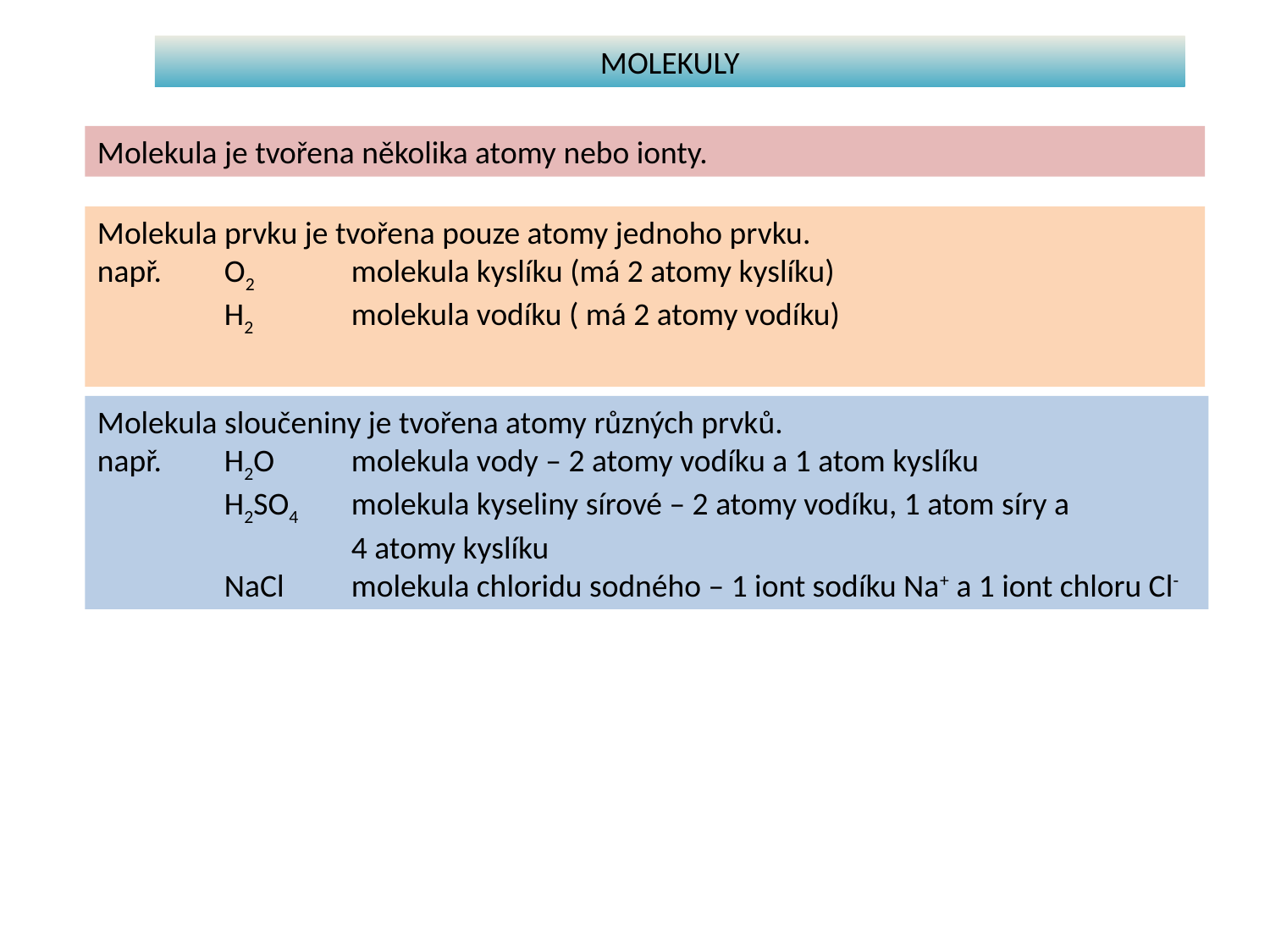

MOLEKULY
Molekula je tvořena několika atomy nebo ionty.
Molekula prvku je tvořena pouze atomy jednoho prvku.
např.  	O2   	molekula kyslíku (má 2 atomy kyslíku)
	H2	molekula vodíku ( má 2 atomy vodíku)

Molekula sloučeniny je tvořena atomy různých prvků.
např.  	H2O    	molekula vody – 2 atomy vodíku a 1 atom kyslíku
	H2SO4	molekula kyseliny sírové – 2 atomy vodíku, 1 atom síry a
		4 atomy kyslíku
	NaCl	molekula chloridu sodného – 1 iont sodíku Na+ a 1 iont chloru Cl-